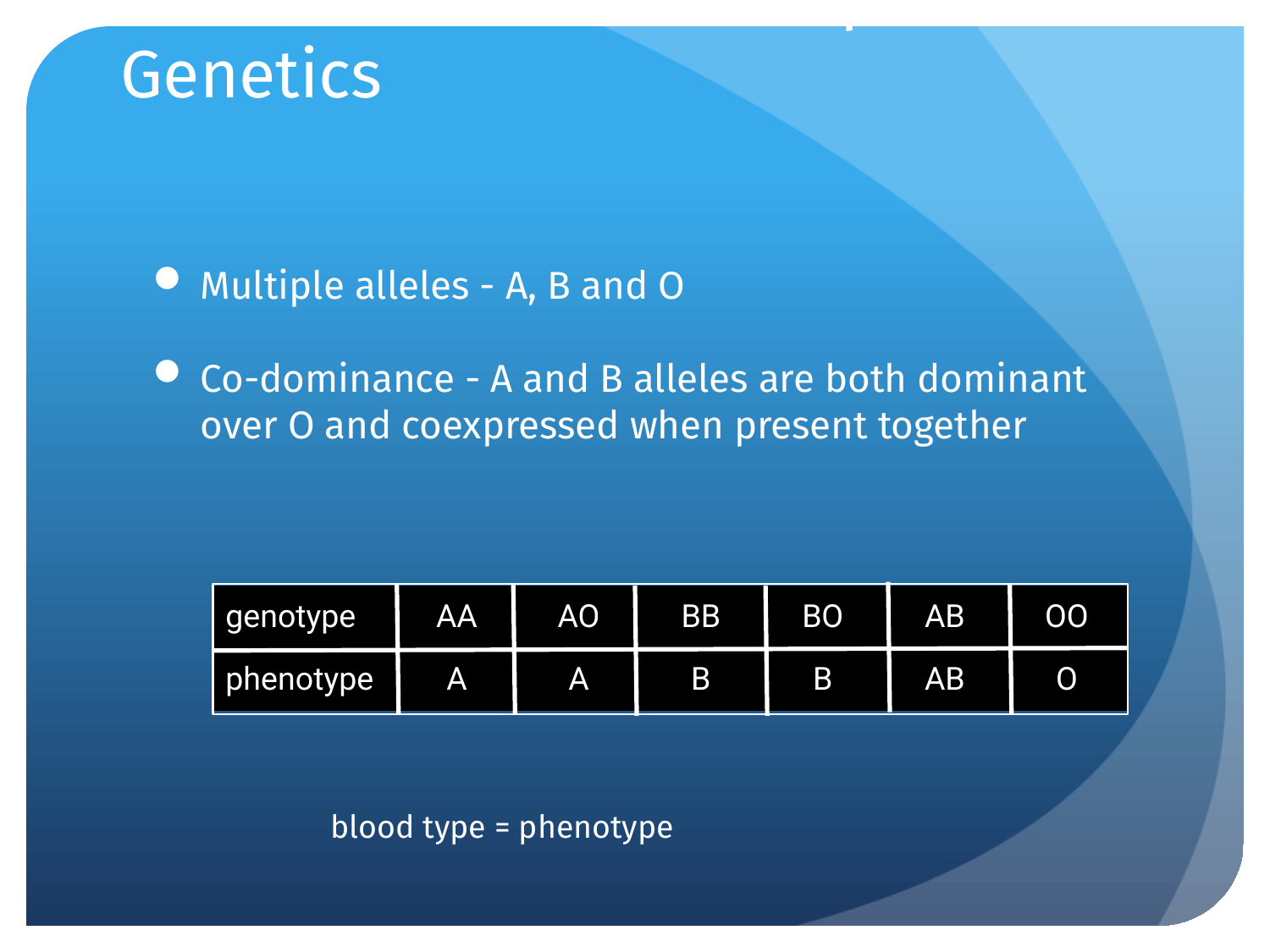

# Human ABO Blood Group Genetics
Multiple alleles - A, B and O

Co-dominance - A and B alleles are both dominant over O and coexpressed when present together

| genotype | AA | AO | BB | BO | AB | OO |
| --- | --- | --- | --- | --- | --- | --- |
| phenotype | A | A | B | B | AB | O |
blood type = phenotype